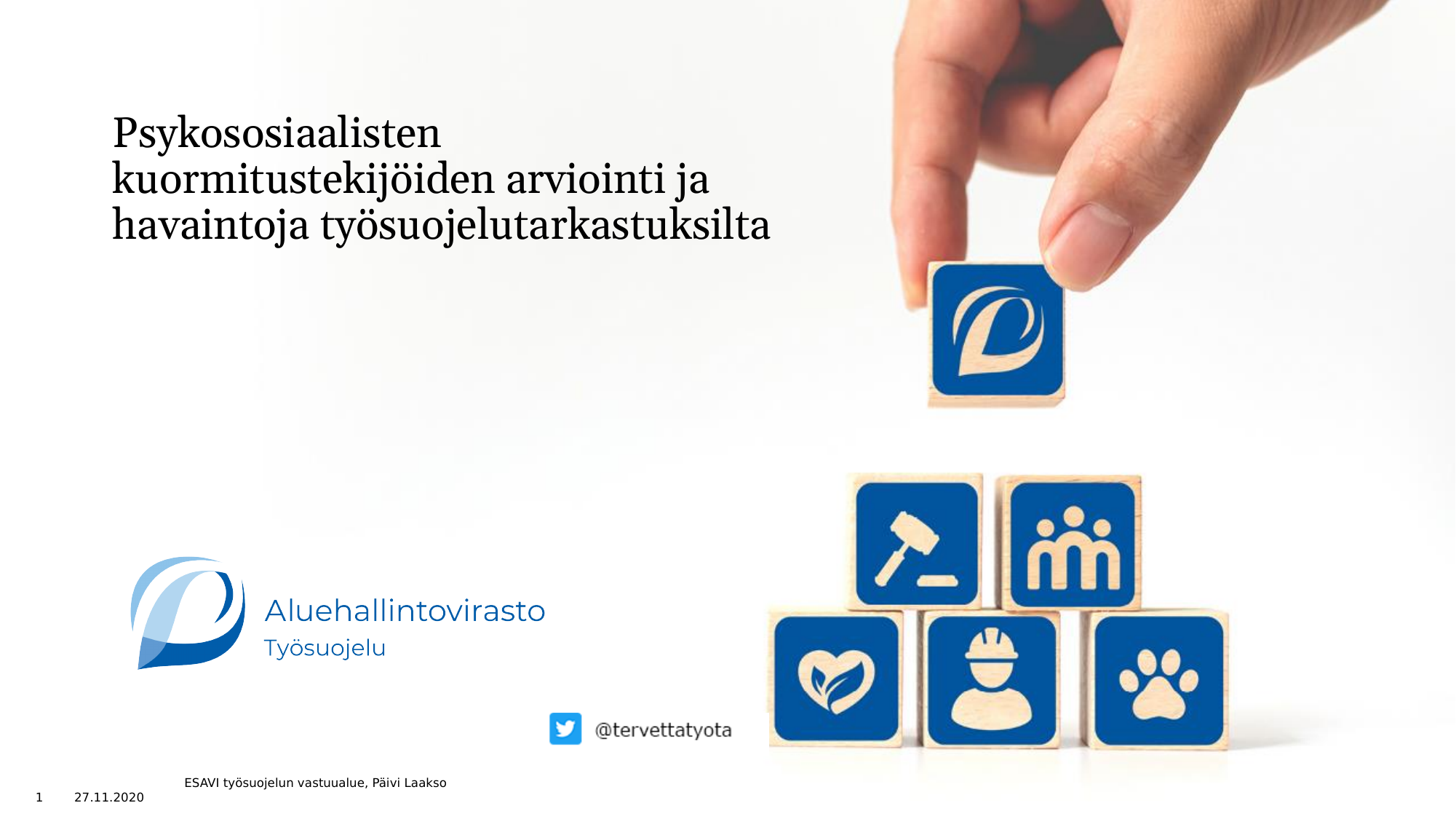

# Psykososiaalisten kuormitustekijöiden arviointi ja havaintoja työsuojelutarkastuksilta
1
27.11.2020
ESAVI työsuojelun vastuualue, Päivi Laakso